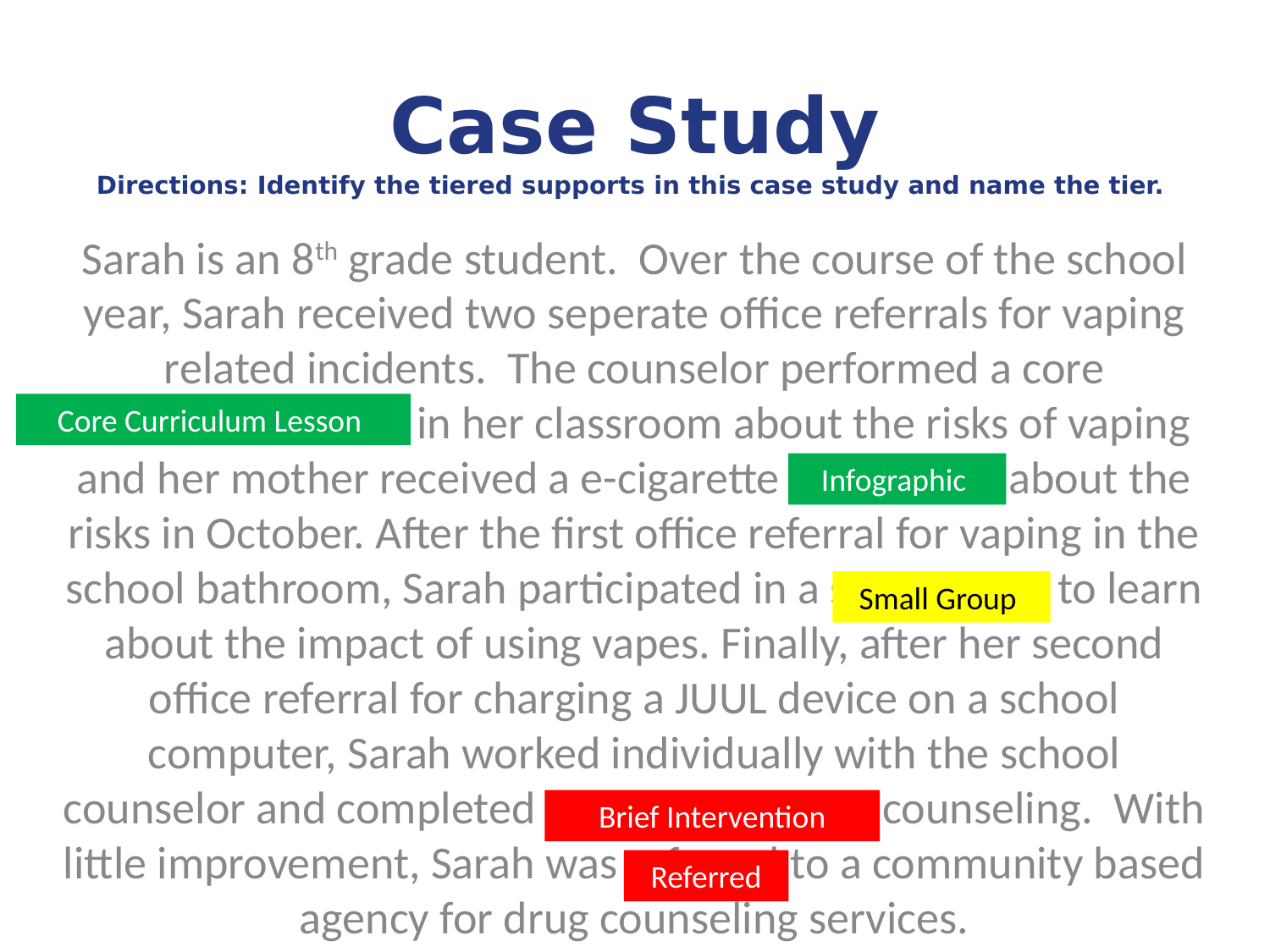

# Case Study Directions: Identify the tiered supports in this case study and name the tier.
Sarah is an 8th grade student.  Over the course of the school year, Sarah received two seperate office referrals for vaping related incidents.  The counselor performed a core curriculum lesson in her classroom about the risks of vaping and her mother received a e-cigarette infographic about the risks in October. After the first office referral for vaping in the school bathroom, Sarah participated in a small group to learn about the impact of using vapes. Finally, after her second office referral for charging a JUUL device on a school computer, Sarah worked individually with the school counselor and completed brief intervention counseling.  With little improvement, Sarah was referred to a community based agency for drug counseling services.
Core Curriculum Lesson
Infographic
Small Group
Brief Intervention
Referred